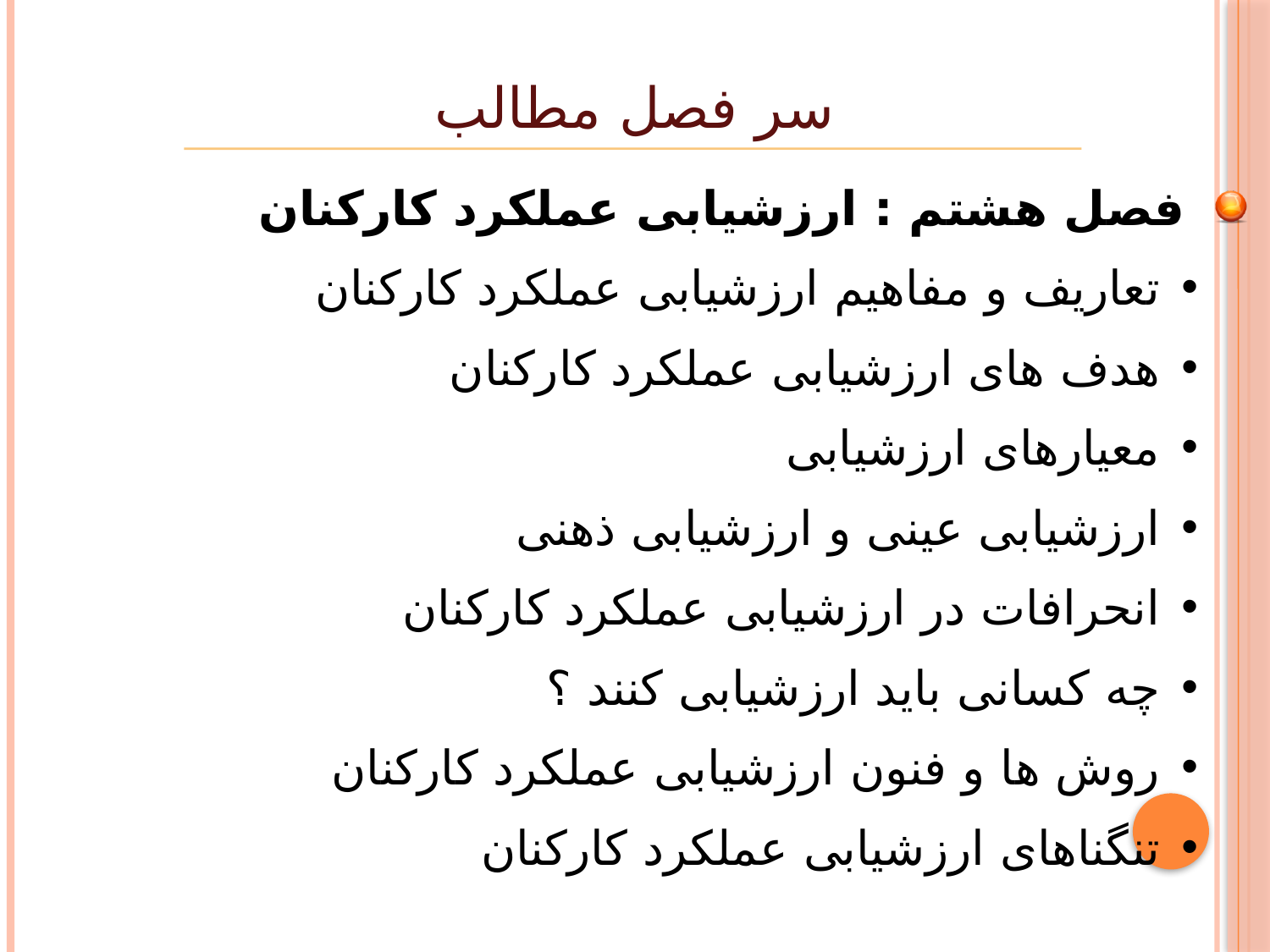

سر فصل مطالب
فصل هشتم : ارزشیابی عملکرد کارکنان
تعاریف و مفاهیم ارزشیابی عملکرد کارکنان
هدف های ارزشیابی عملکرد کارکنان
معیارهای ارزشیابی
ارزشیابی عینی و ارزشیابی ذهنی
انحرافات در ارزشیابی عملکرد کارکنان
چه کسانی باید ارزشیابی کنند ؟
روش ها و فنون ارزشیابی عملکرد کارکنان
تنگناهای ارزشیابی عملکرد کارکنان